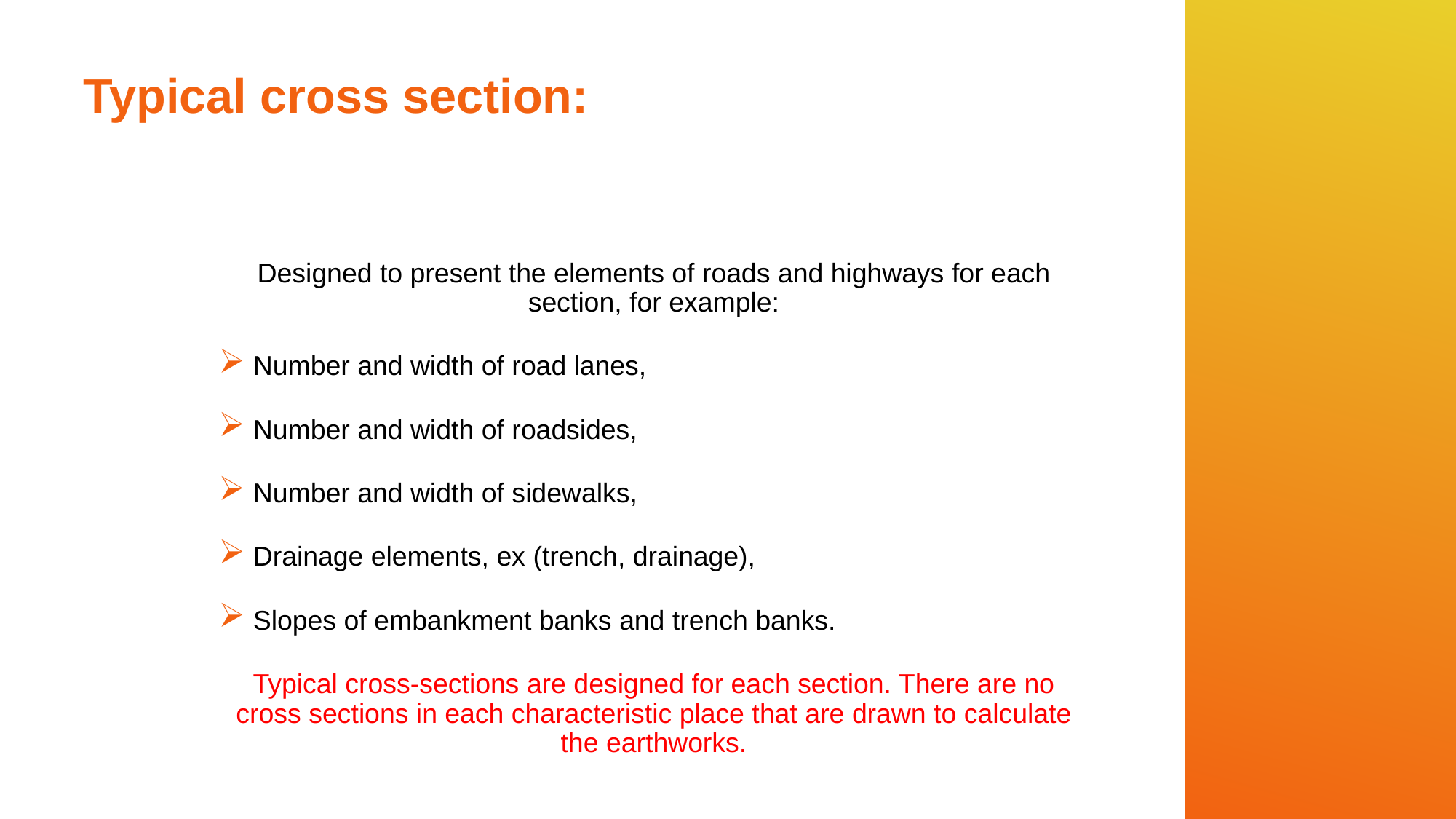

# Typical cross section:
Designed to present the elements of roads and highways for each section, for example:
 Number and width of road lanes,
 Number and width of roadsides,
 Number and width of sidewalks,
 Drainage elements, ex (trench, drainage),
 Slopes of embankment banks and trench banks.
Typical cross-sections are designed for each section. There are no cross sections in each characteristic place that are drawn to calculate the earthworks.